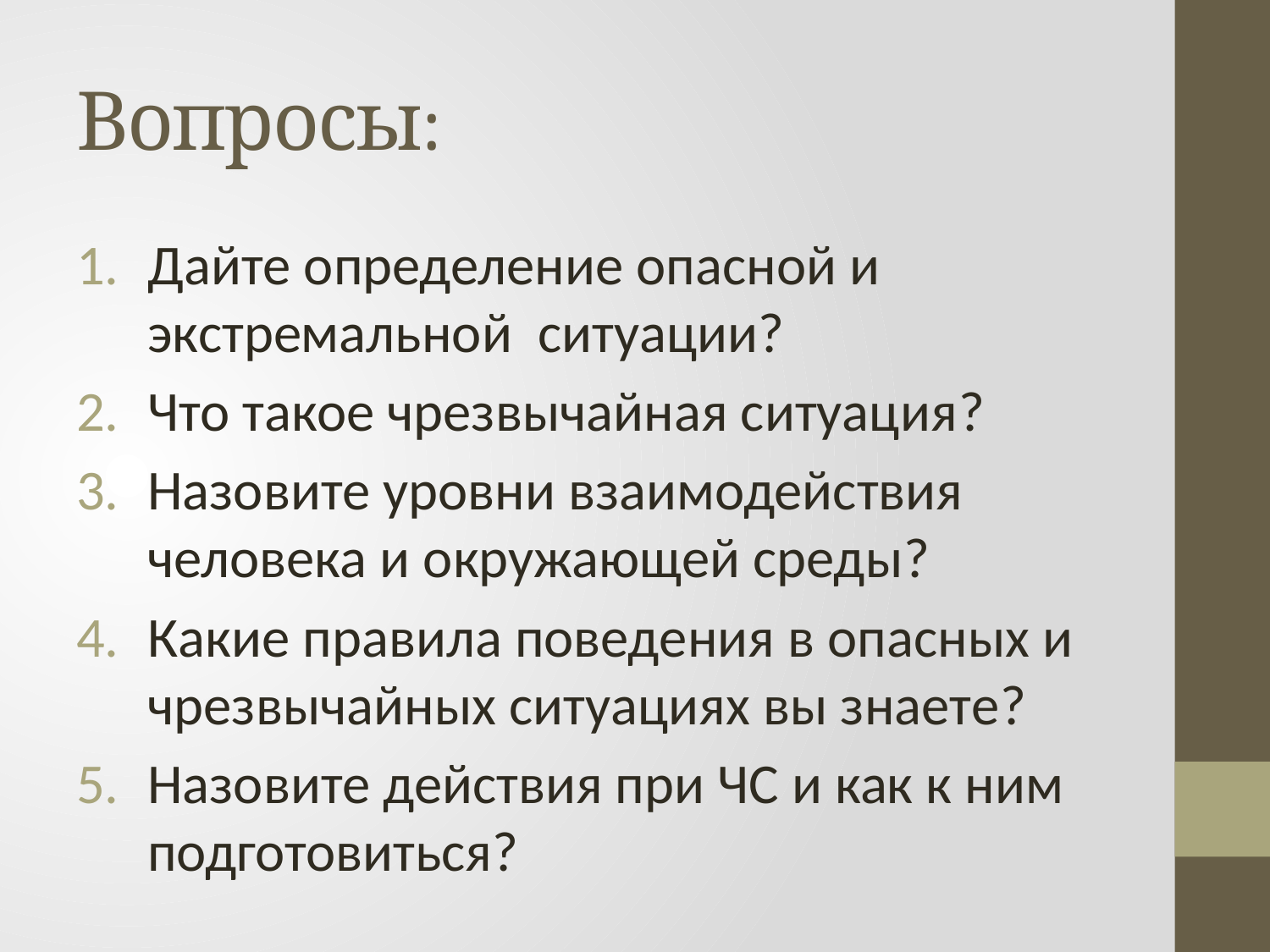

# Вопросы:
Дайте определение опасной и экстремальной  ситуации?
Что такое чрезвычайная ситуация?
Назовите уровни взаимодействия человека и окружающей среды?
Какие правила поведения в опасных и чрезвычайных ситуациях вы знаете?
Назовите действия при ЧС и как к ним подготовиться?